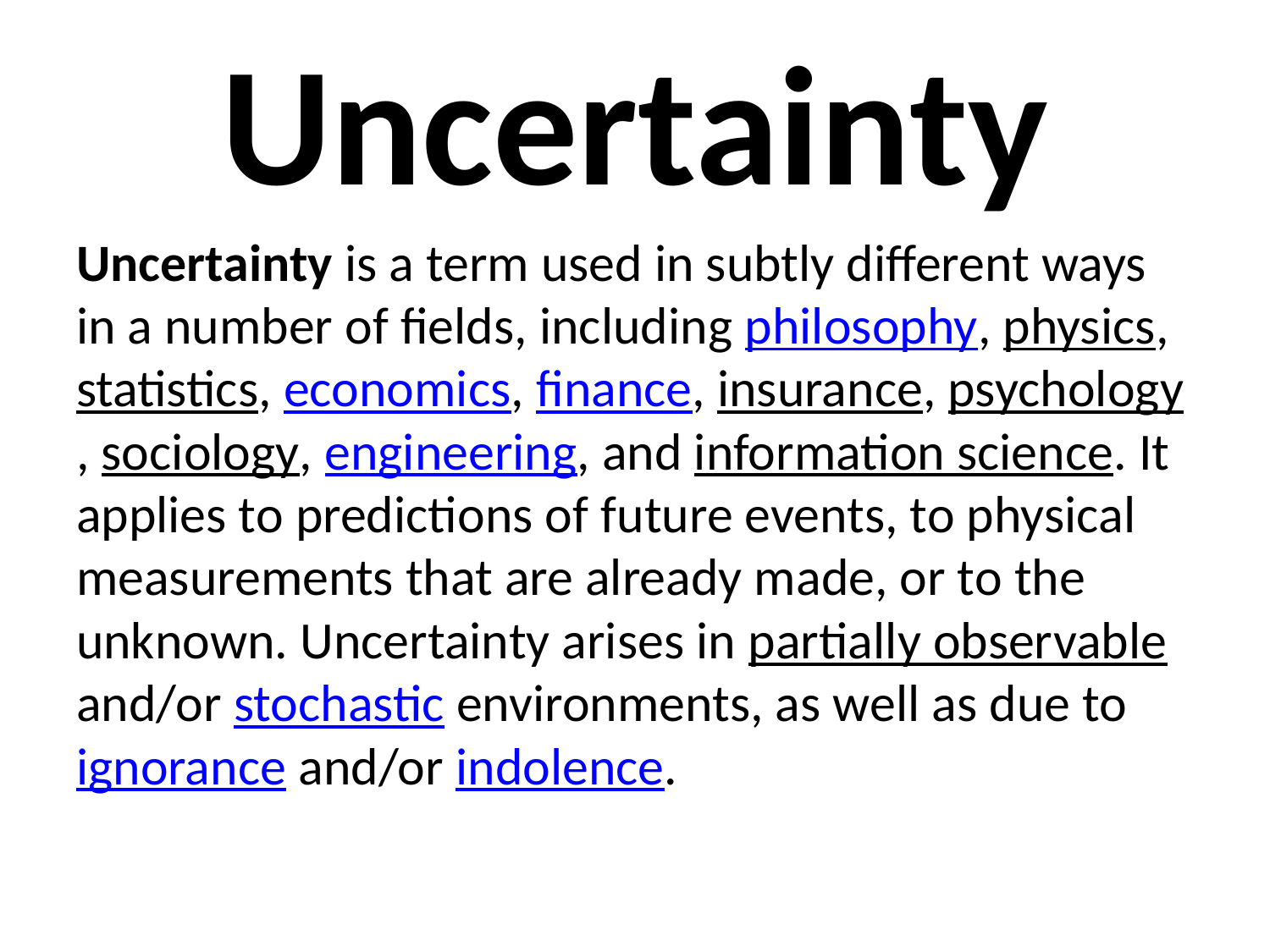

# Uncertainty
Uncertainty is a term used in subtly different ways in a number of fields, including philosophy, physics, statistics, economics, finance, insurance, psychology, sociology, engineering, and information science. It applies to predictions of future events, to physical measurements that are already made, or to the unknown. Uncertainty arises in partially observable and/or stochastic environments, as well as due to ignorance and/or indolence.